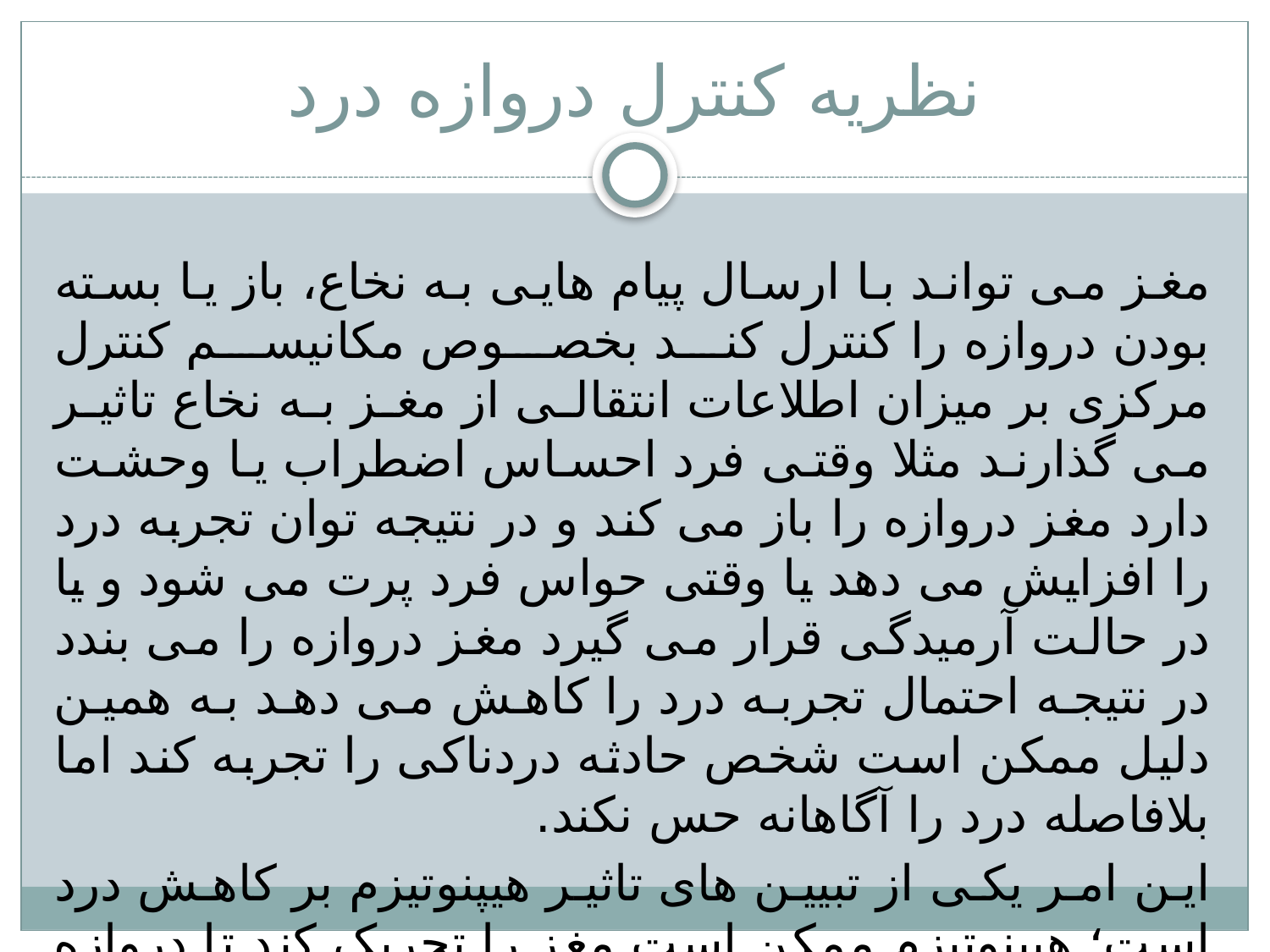

# نظریه کنترل دروازه درد
مغز می تواند با ارسال پیام هایی به نخاع، باز یا بسته بودن دروازه را کنترل کند بخصوص مکانیسم کنترل مرکزی بر میزان اطلاعات انتقالی از مغز به نخاع تاثیر می گذارند مثلا وقتی فرد احساس اضطراب یا وحشت دارد مغز دروازه را باز می کند و در نتیجه توان تجربه درد را افزایش می دهد یا وقتی حواس فرد پرت می شود و یا در حالت آرمیدگی قرار می گیرد مغز دروازه را می بندد در نتیجه احتمال تجربه درد را کاهش می دهد به همین دلیل ممکن است شخص حادثه دردناکی را تجربه کند اما بلافاصله درد را آگاهانه حس نکند.
این امر یکی از تبیین های تاثیر هیپنوتیزم بر کاهش درد است؛ هیپنوتیزم ممکن است مغز را تحریک کند تا دروازه را ببندد.